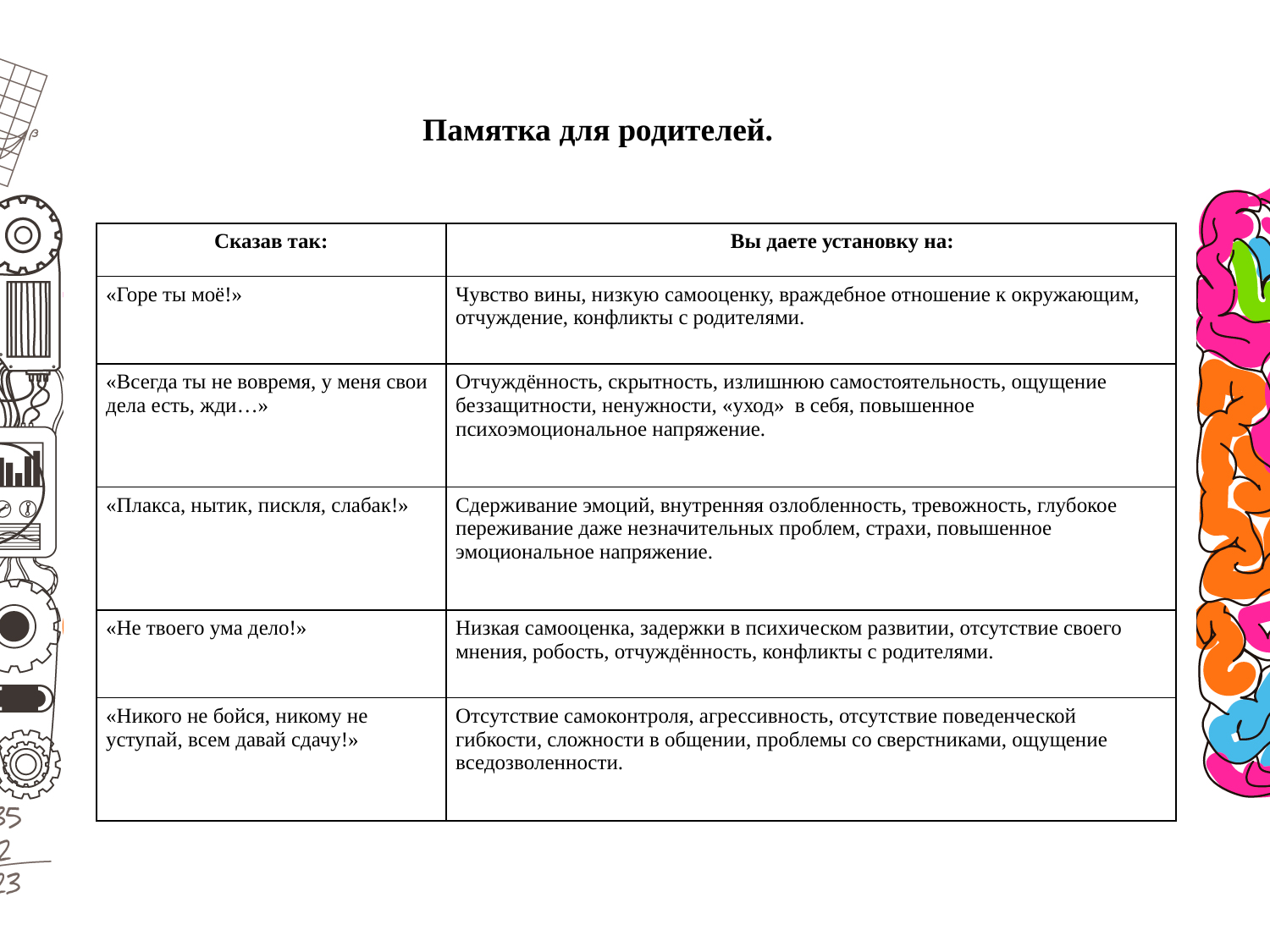

5
Памятка для родителей.

| Сказав так: | Вы даете установку на: |
| --- | --- |
| «Горе ты моё!» | Чувство вины, низкую самооценку, враждебное отношение к окружающим, отчуждение, конфликты с родителями. |
| «Всегда ты не вовремя, у меня свои дела есть, жди…» | Отчуждённость, скрытность, излишнюю самостоятельность, ощущение беззащитности, ненужности, «уход»  в себя, повышенное психоэмоциональное напряжение. |
| «Плакса, нытик, пискля, слабак!» | Сдерживание эмоций, внутренняя озлобленность, тревожность, глубокое переживание даже незначительных проблем, страхи, повышенное эмоциональное напряжение. |
| «Не твоего ума дело!» | Низкая самооценка, задержки в психическом развитии, отсутствие своего мнения, робость, отчуждённость, конфликты с родителями. |
| «Никого не бойся, никому не уступай, всем давай сдачу!» | Отсутствие самоконтроля, агрессивность, отсутствие поведенческой гибкости, сложности в общении, проблемы со сверстниками, ощущение вседозволенности. |